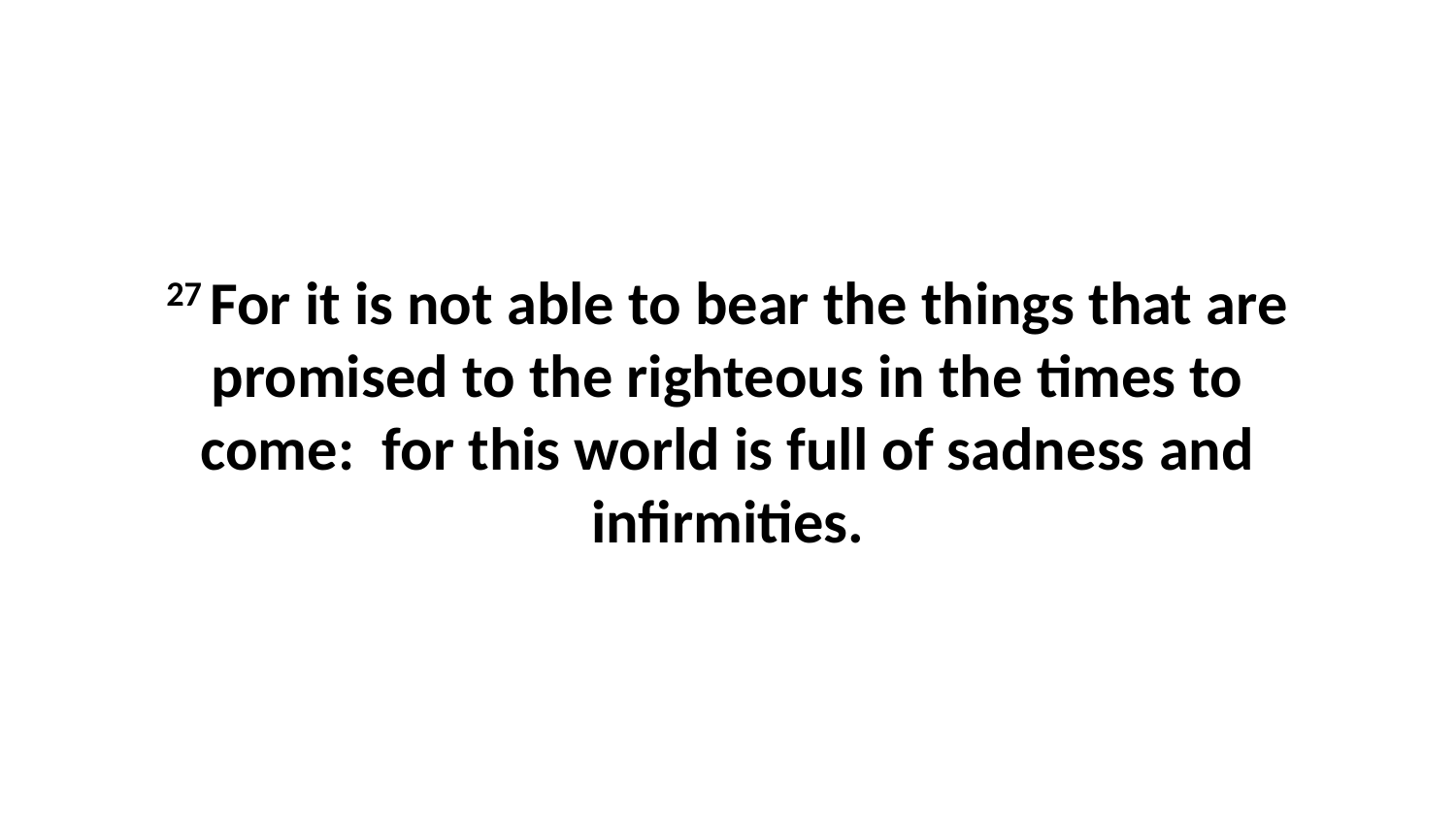

27 For it is not able to bear the things that are promised to the righteous in the times to come:  for this world is full of sadness and infirmities.